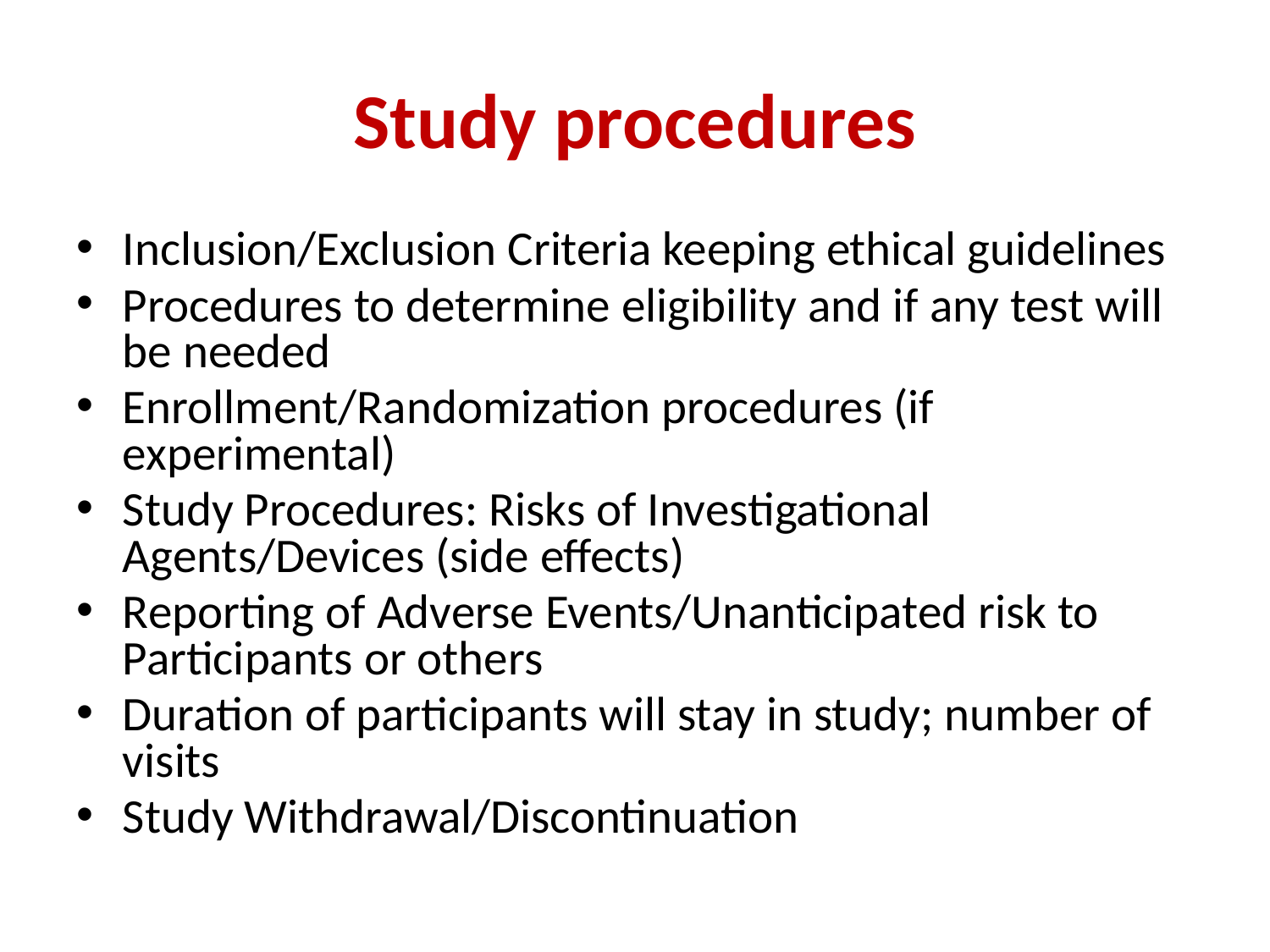

# Study procedures
Inclusion/Exclusion Criteria keeping ethical guidelines
Procedures to determine eligibility and if any test will be needed
Enrollment/Randomization procedures (if experimental)
Study Procedures: Risks of Investigational Agents/Devices (side effects)
Reporting of Adverse Events/Unanticipated risk to Participants or others
Duration of participants will stay in study; number of visits
Study Withdrawal/Discontinuation